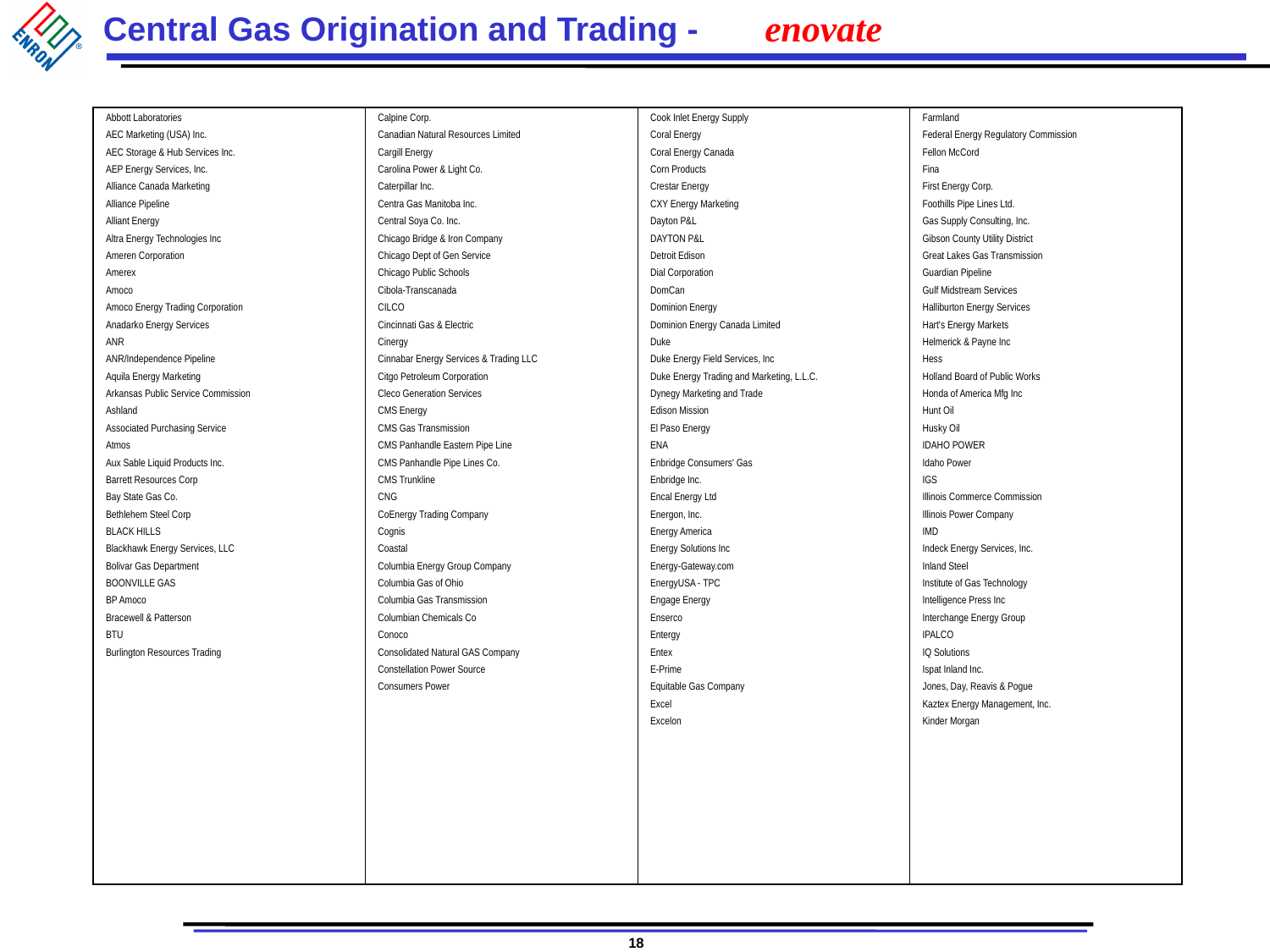

# enovate
| Abbott Laboratories AEC Marketing (USA) Inc. AEC Storage & Hub Services Inc. AEP Energy Services, Inc. Alliance Canada Marketing Alliance Pipeline Alliant Energy Altra Energy Technologies Inc Ameren Corporation Amerex Amoco Amoco Energy Trading Corporation Anadarko Energy Services ANR ANR/Independence Pipeline Aquila Energy Marketing Arkansas Public Service Commission Ashland Associated Purchasing Service Atmos Aux Sable Liquid Products Inc. Barrett Resources Corp Bay State Gas Co. Bethlehem Steel Corp BLACK HILLS Blackhawk Energy Services, LLC Bolivar Gas Department BOONVILLE GAS BP Amoco Bracewell & Patterson BTU Burlington Resources Trading | Calpine Corp. Canadian Natural Resources Limited Cargill Energy Carolina Power & Light Co. Caterpillar Inc. Centra Gas Manitoba Inc. Central Soya Co. Inc. Chicago Bridge & Iron Company Chicago Dept of Gen Service Chicago Public Schools Cibola-Transcanada CILCO Cincinnati Gas & Electric Cinergy Cinnabar Energy Services & Trading LLC Citgo Petroleum Corporation Cleco Generation Services CMS Energy CMS Gas Transmission CMS Panhandle Eastern Pipe Line CMS Panhandle Pipe Lines Co. CMS Trunkline CNG CoEnergy Trading Company Cognis Coastal Columbia Energy Group Company Columbia Gas of Ohio Columbia Gas Transmission Columbian Chemicals Co Conoco Consolidated Natural GAS Company Constellation Power Source Consumers Power | Cook Inlet Energy Supply Coral Energy Coral Energy Canada Corn Products Crestar Energy CXY Energy Marketing Dayton P&L DAYTON P&L Detroit Edison Dial Corporation DomCan Dominion Energy Dominion Energy Canada Limited Duke Duke Energy Field Services, Inc Duke Energy Trading and Marketing, L.L.C. Dynegy Marketing and Trade Edison Mission El Paso Energy ENA Enbridge Consumers' Gas Enbridge Inc. Encal Energy Ltd Energon, Inc. Energy America Energy Solutions Inc Energy-Gateway.com EnergyUSA - TPC Engage Energy Enserco Entergy Entex E-Prime Equitable Gas Company Excel Excelon | Farmland Federal Energy Regulatory Commission Fellon McCord Fina First Energy Corp. Foothills Pipe Lines Ltd. Gas Supply Consulting, Inc. Gibson County Utility District Great Lakes Gas Transmission Guardian Pipeline Gulf Midstream Services Halliburton Energy Services Hart's Energy Markets Helmerick & Payne Inc Hess Holland Board of Public Works Honda of America Mfg Inc Hunt Oil Husky Oil IDAHO POWER Idaho Power IGS Illinois Commerce Commission Illinois Power Company IMD Indeck Energy Services, Inc. Inland Steel Institute of Gas Technology Intelligence Press Inc Interchange Energy Group IPALCO IQ Solutions Ispat Inland Inc. Jones, Day, Reavis & Pogue Kaztex Energy Management, Inc. Kinder Morgan |
| --- | --- | --- | --- |